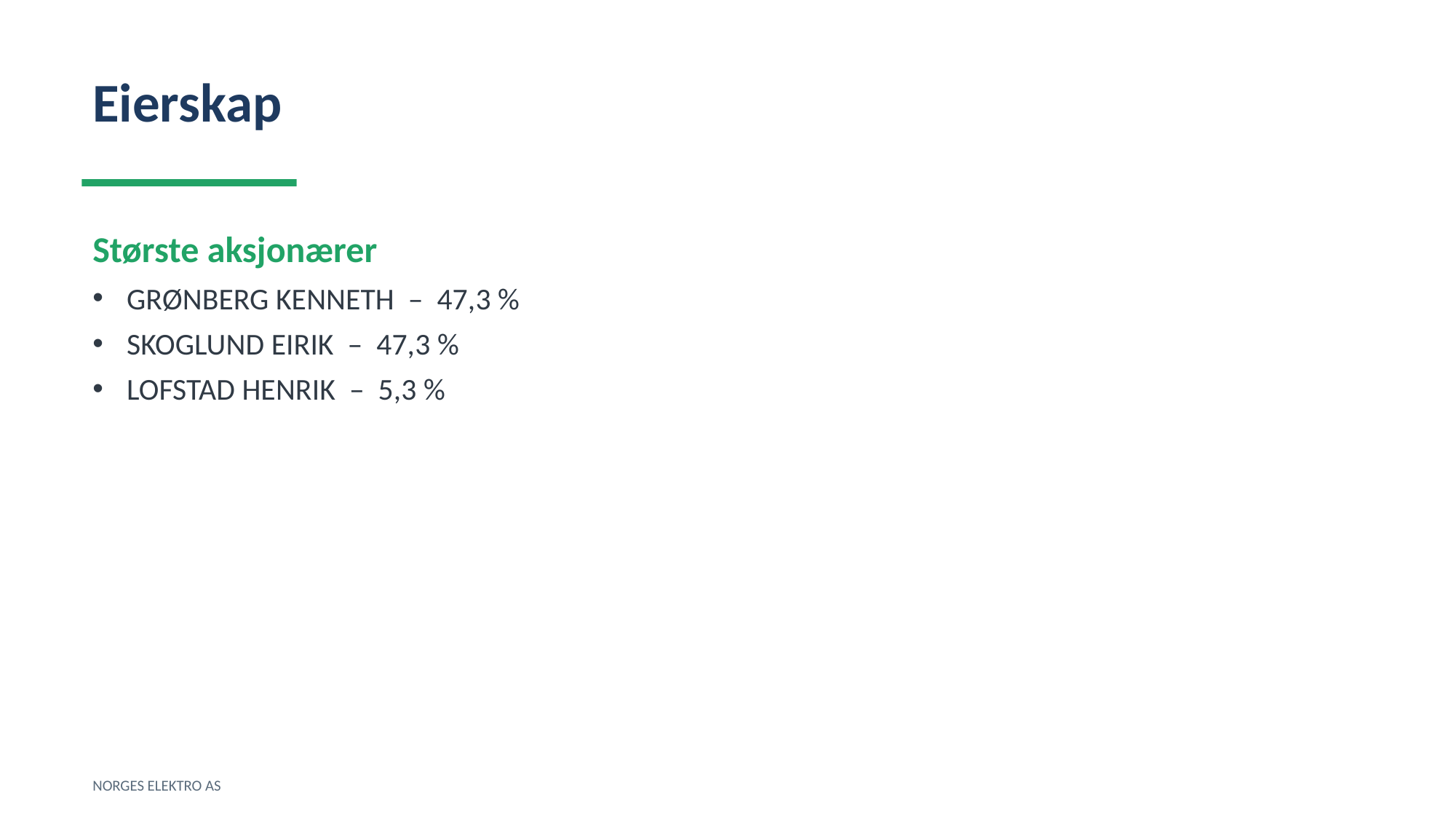

Eierskap

Største aksjonærer
GRØNBERG KENNETH  –  47,3 %
SKOGLUND EIRIK  –  47,3 %
LOFSTAD HENRIK  –  5,3 %
NORGES ELEKTRO AS